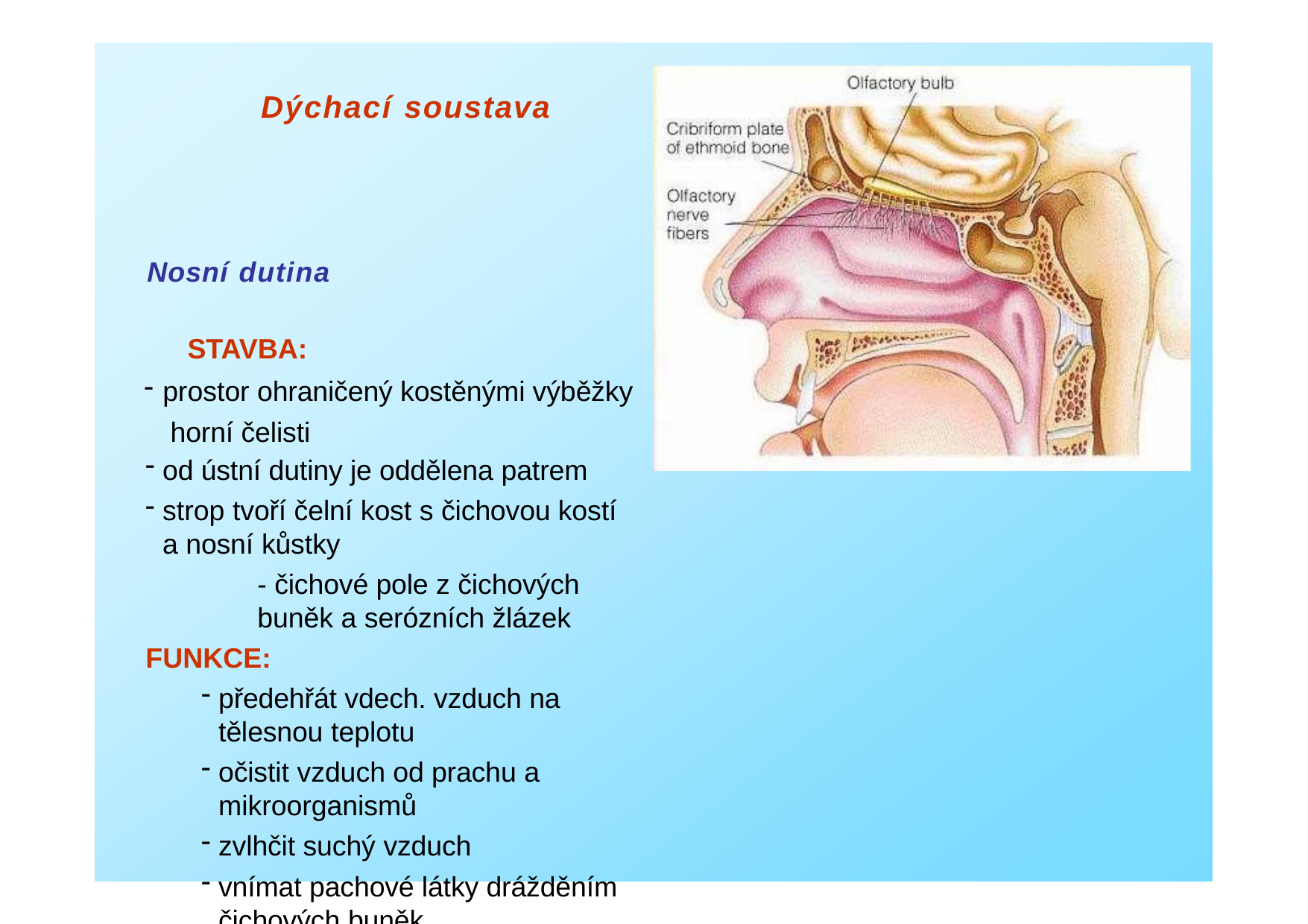

# Dýchací soustava
Biologie dít ěte
Nosní dutina

STAVBA:
prostor ohraničený kostěnými výběžky  horní čelisti
od ústní dutiny je oddělena patrem
strop tvoří čelní kost s čichovou kostí a nosní kůstky
- čichové pole z čichových buněk a serózních žlázek
FUNKCE:
předehřát vdech. vzduch na tělesnou teplotu
očistit vzduch od prachu a mikroorganismů
zvlhčit suchý vzduch
vnímat pachové látky drážděním čichových buněk
vytvořit lymfatickou tkání v podslizničí obrannou bariéru